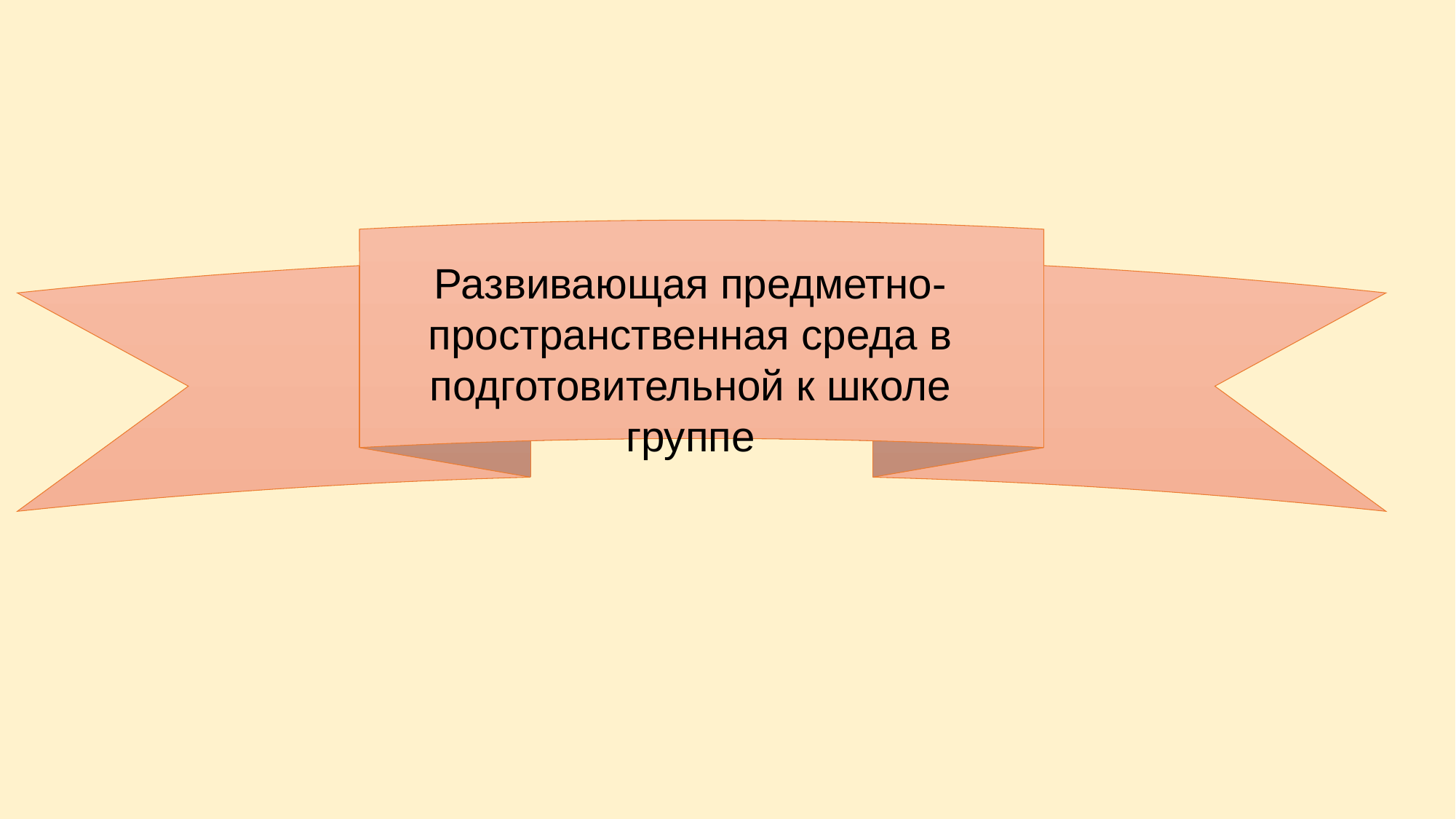

Развивающая предметно-пространственная среда в подготовительной к школе группе